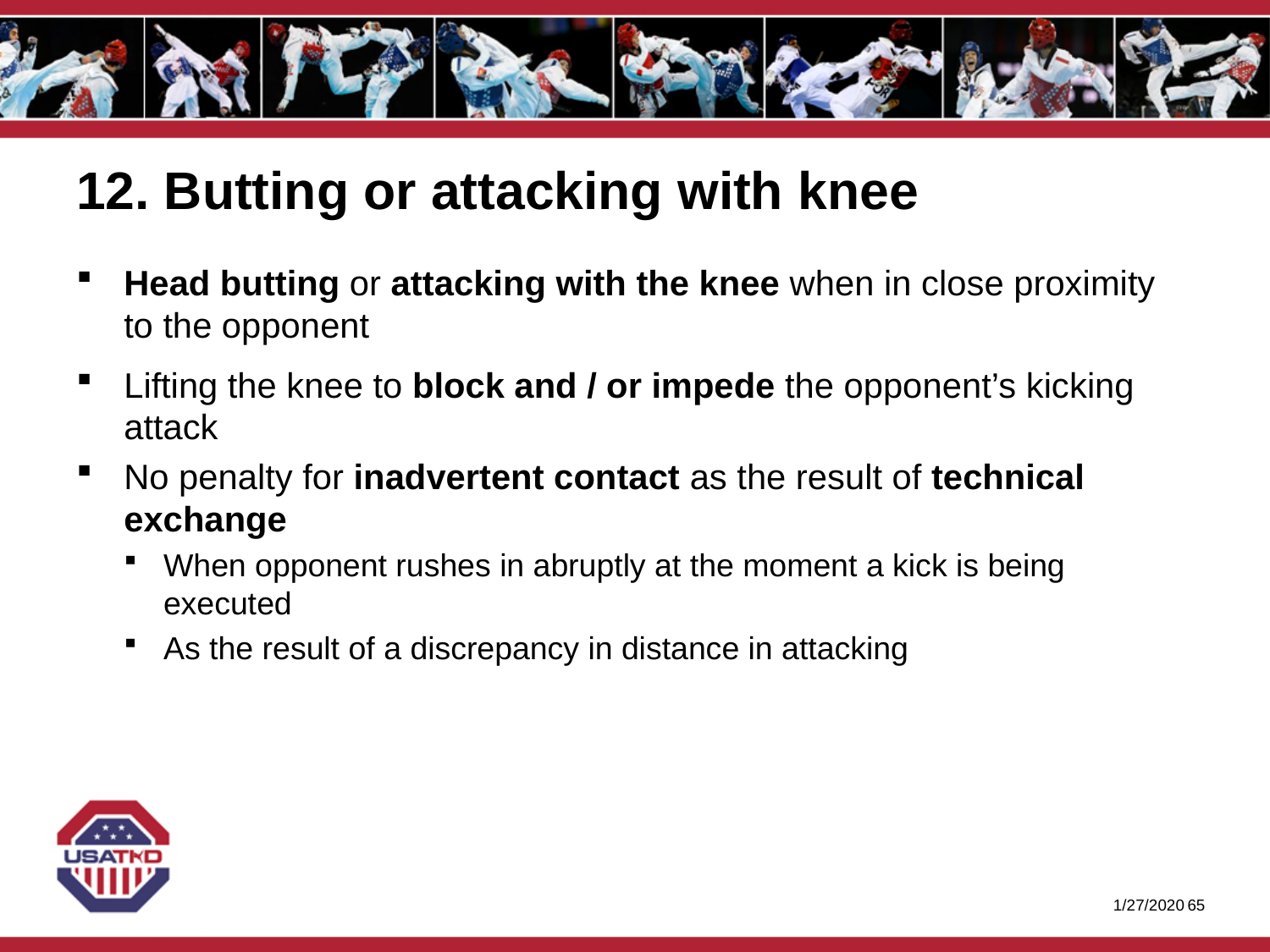

# 12. Butting or attacking with knee
Head butting or attacking with the knee when in close proximity to the opponent
Lifting the knee to block and / or impede the opponent’s kicking attack
No penalty for inadvertent contact as the result of technical exchange
When opponent rushes in abruptly at the moment a kick is being executed
As the result of a discrepancy in distance in attacking

1/27/2020
65